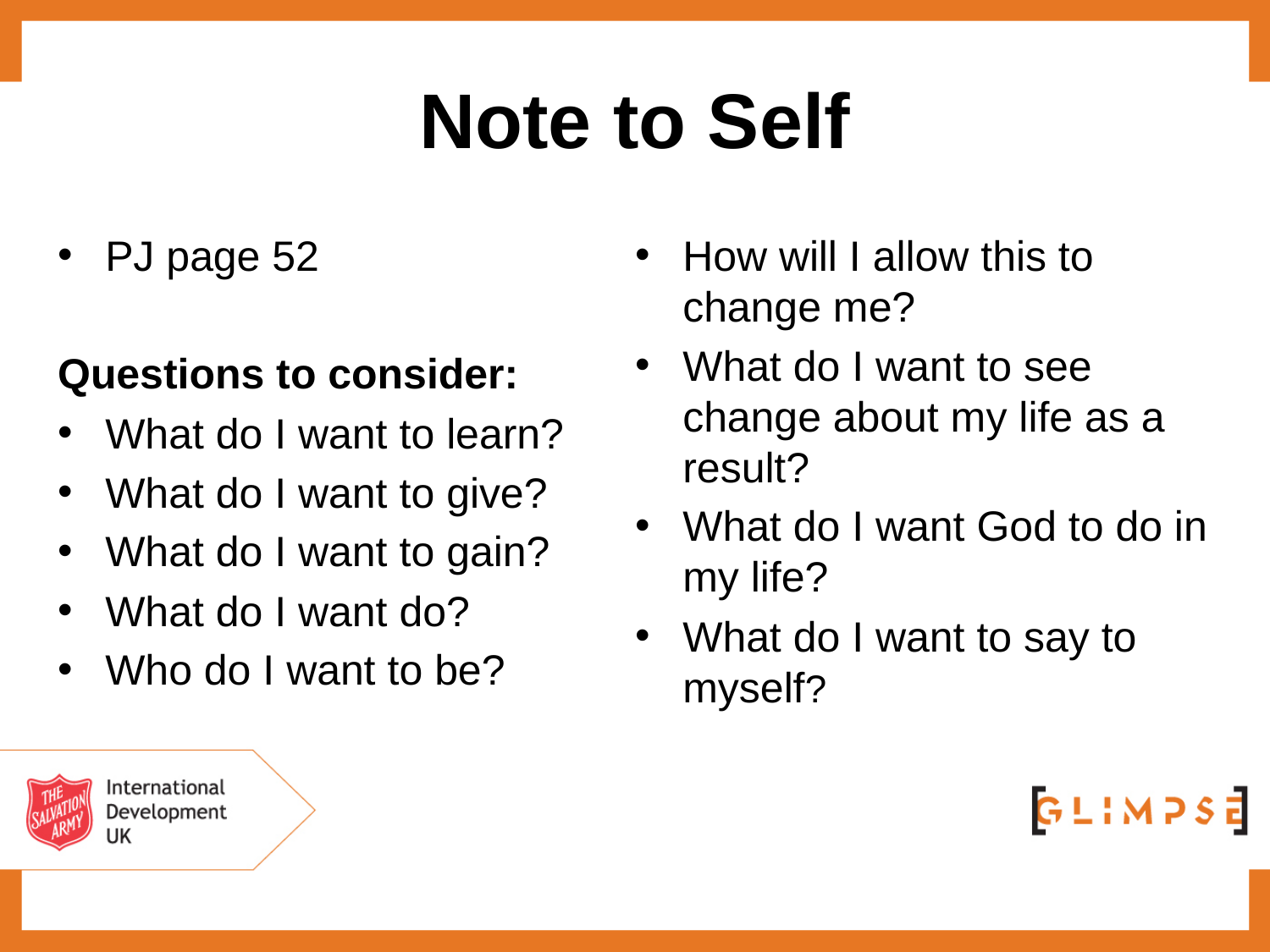

# Note to Self
PJ page 52

Questions to consider:
What do I want to learn?
What do I want to give?
What do I want to gain?
What do I want do?
Who do I want to be?
How will I allow this to change me?
What do I want to see change about my life as a result?
What do I want God to do in my life?
What do I want to say to myself?